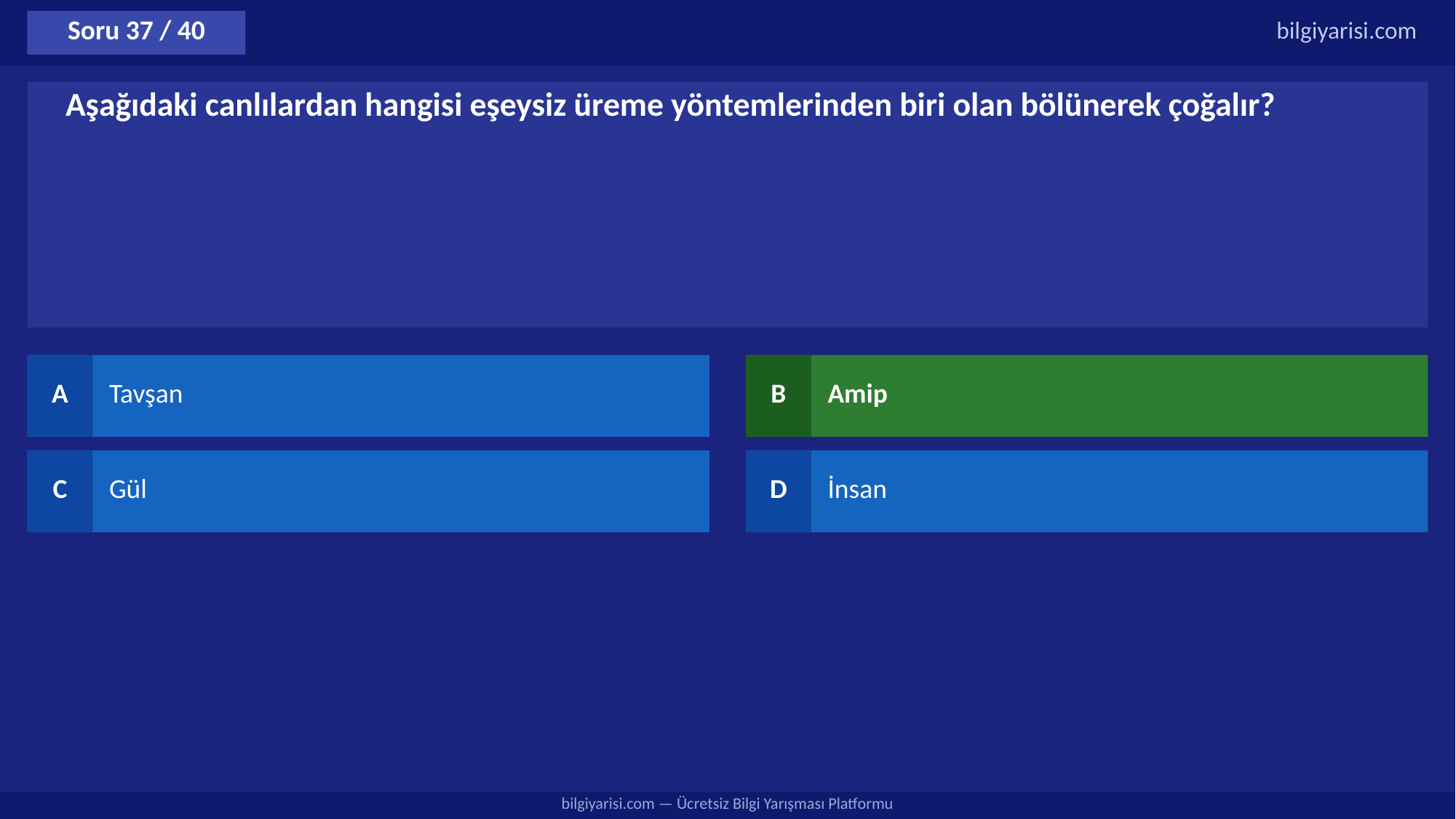

Soru 37 / 40
bilgiyarisi.com

Aşağıdaki canlılardan hangisi eşeysiz üreme yöntemlerinden biri olan bölünerek çoğalır?

A
Tavşan

B
Amip

C
Gül

D
İnsan
bilgiyarisi.com — Ücretsiz Bilgi Yarışması Platformu